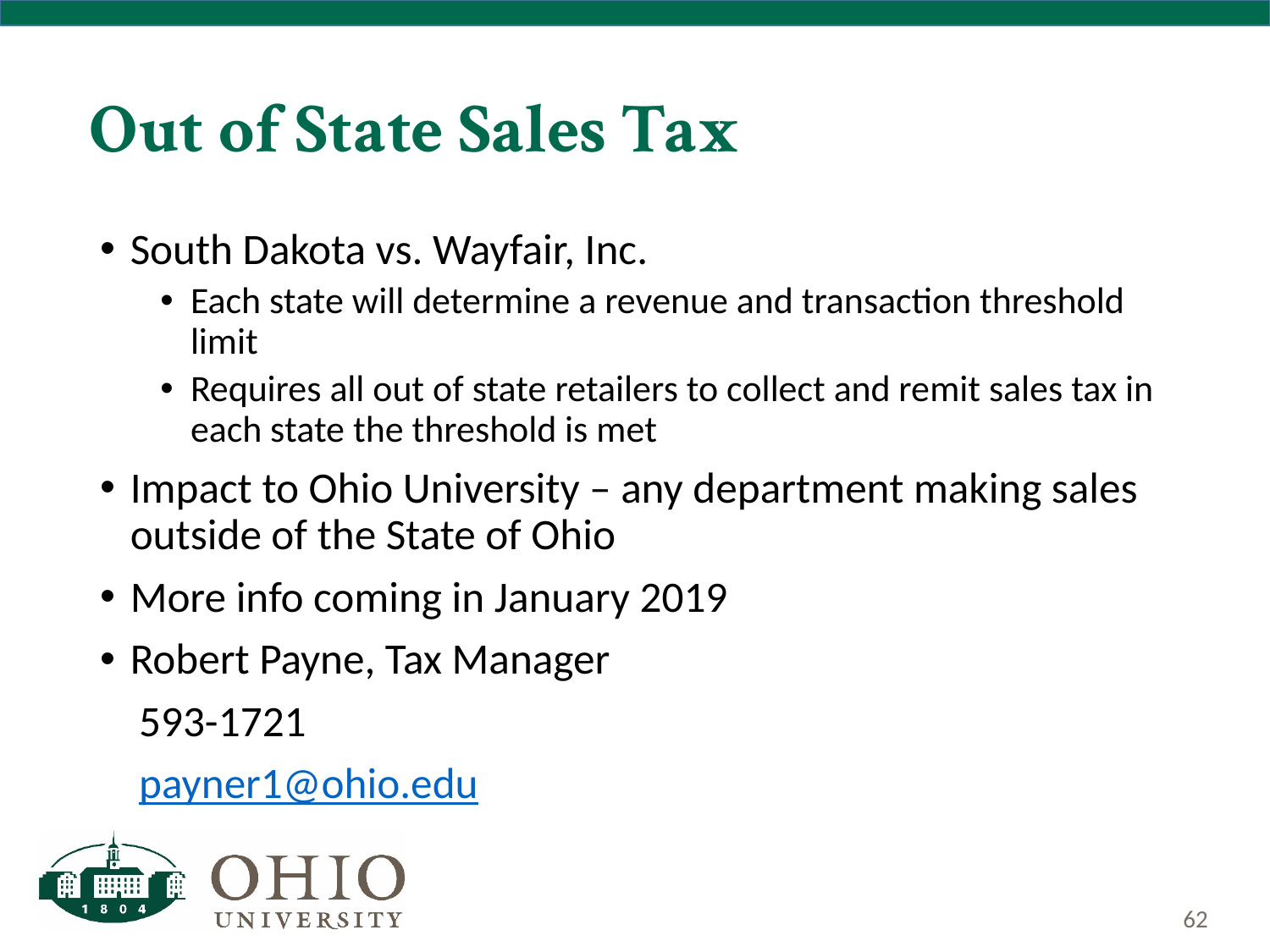

# Out of State Sales Tax
South Dakota vs. Wayfair, Inc.
Each state will determine a revenue and transaction threshold limit
Requires all out of state retailers to collect and remit sales tax in each state the threshold is met
Impact to Ohio University – any department making sales outside of the State of Ohio
More info coming in January 2019
Robert Payne, Tax Manager
    593-1721
    payner1@ohio.edu